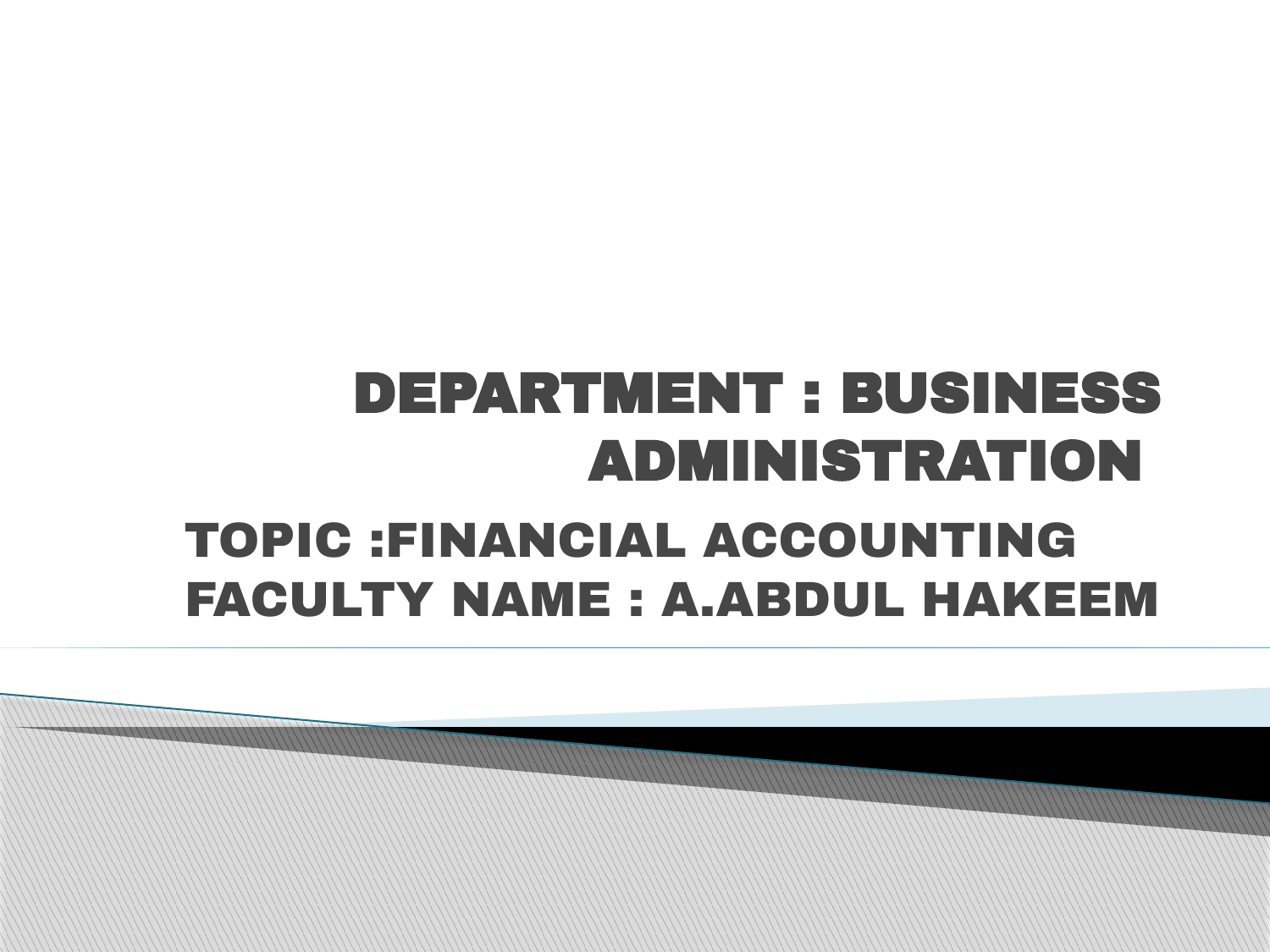

# DEPARTMENT : BUSINESS ADMINISTRATION
TOPIC :FINANCIAL ACCOUNTING
FACULTY NAME : A.ABDUL HAKEEM